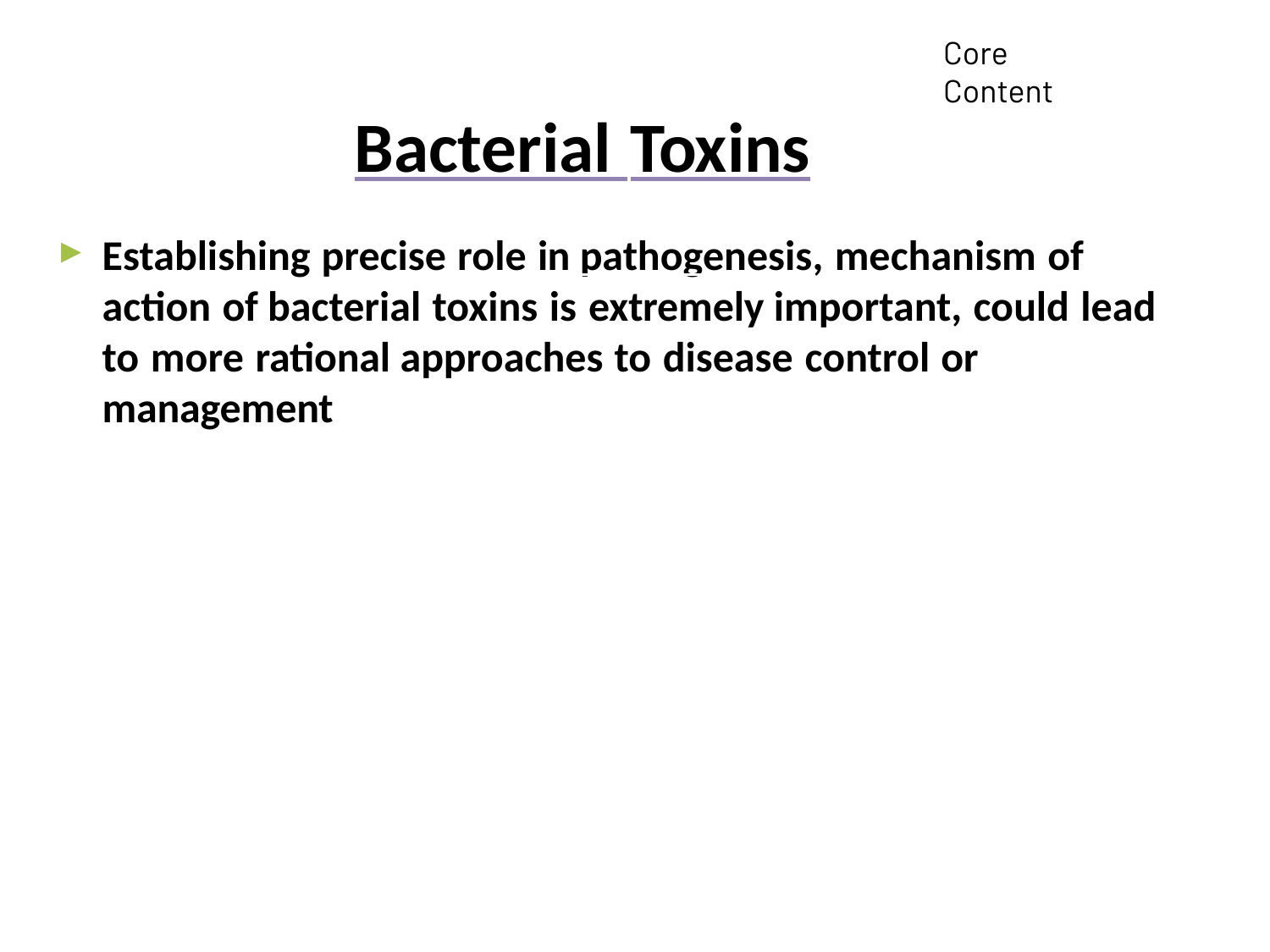

Pathology
core
Core Content
# Bacterial Toxins
Establishing precise role in pathogenesis, mechanism of action of bacterial toxins is extremely important, could lead to more rational approaches to disease control or management